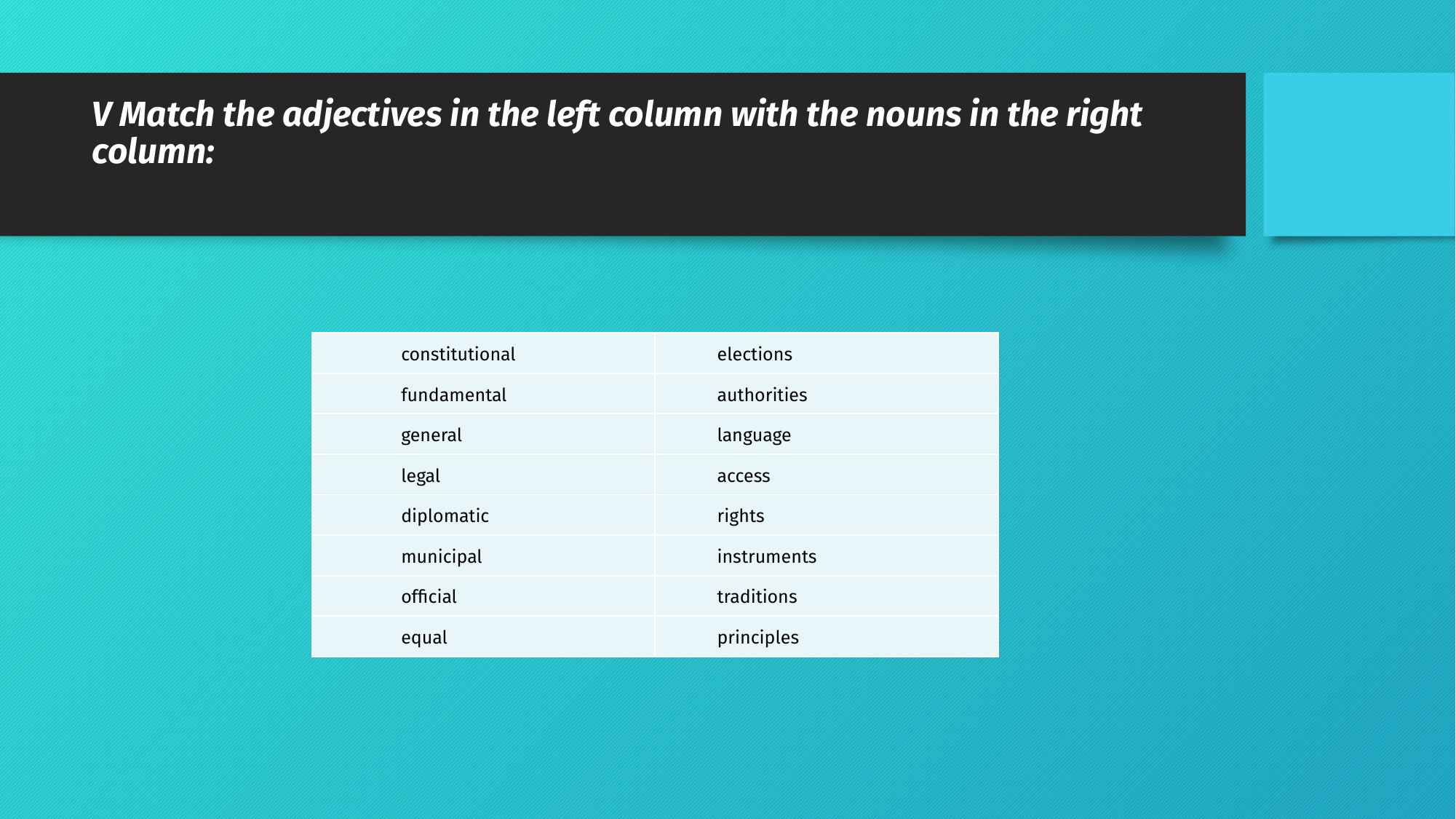

# V Match the adjectives in the left column with the nouns in the right column:
| constitutional | elections |
| --- | --- |
| fundamental | authorities |
| general | language |
| legal | access |
| diplomatic | rights |
| municipal | instruments |
| official | traditions |
| equal | principles |